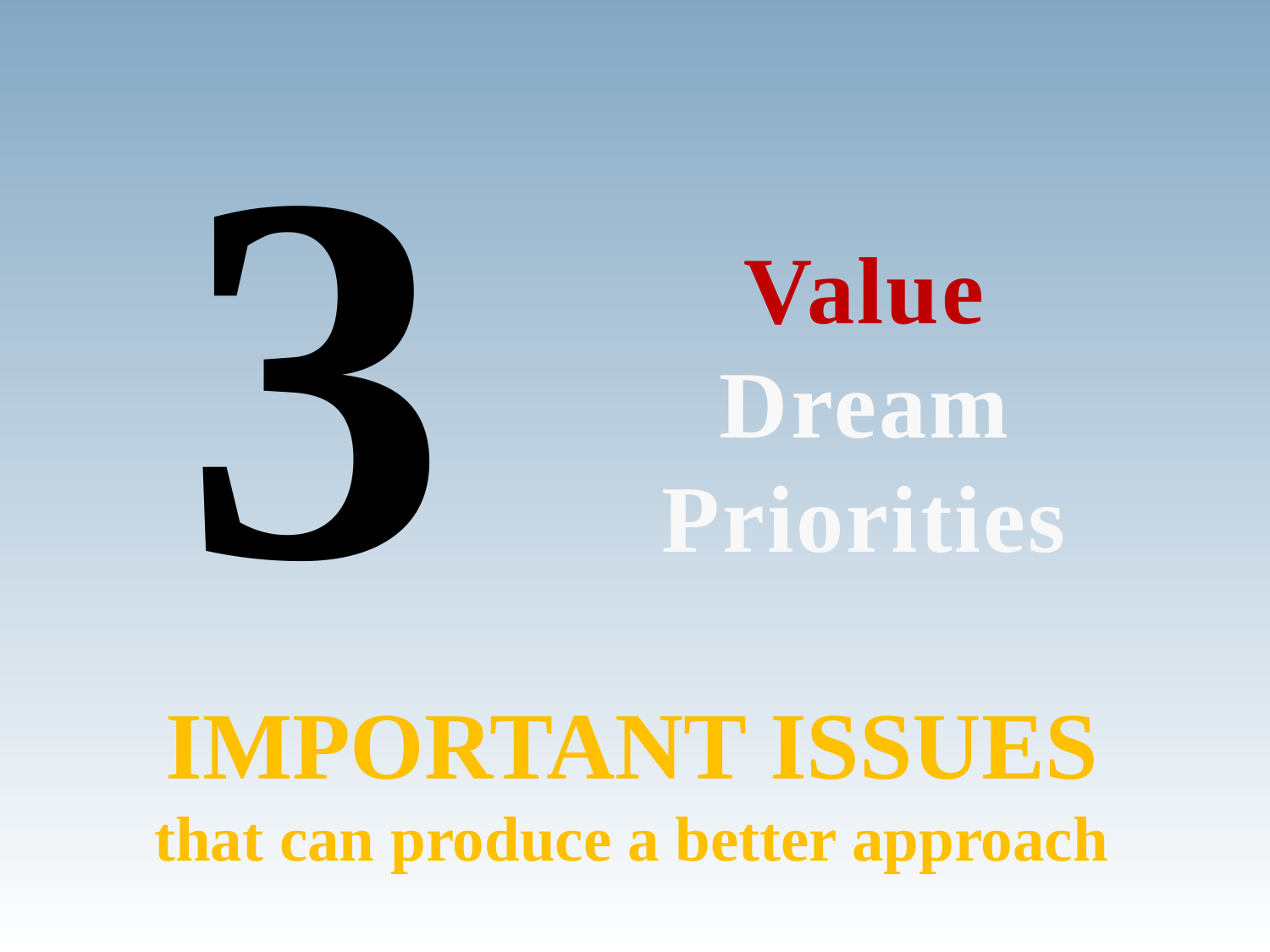

3
Value
Dream
Priorities
IMPORTANT ISSUES
that can produce a better approach